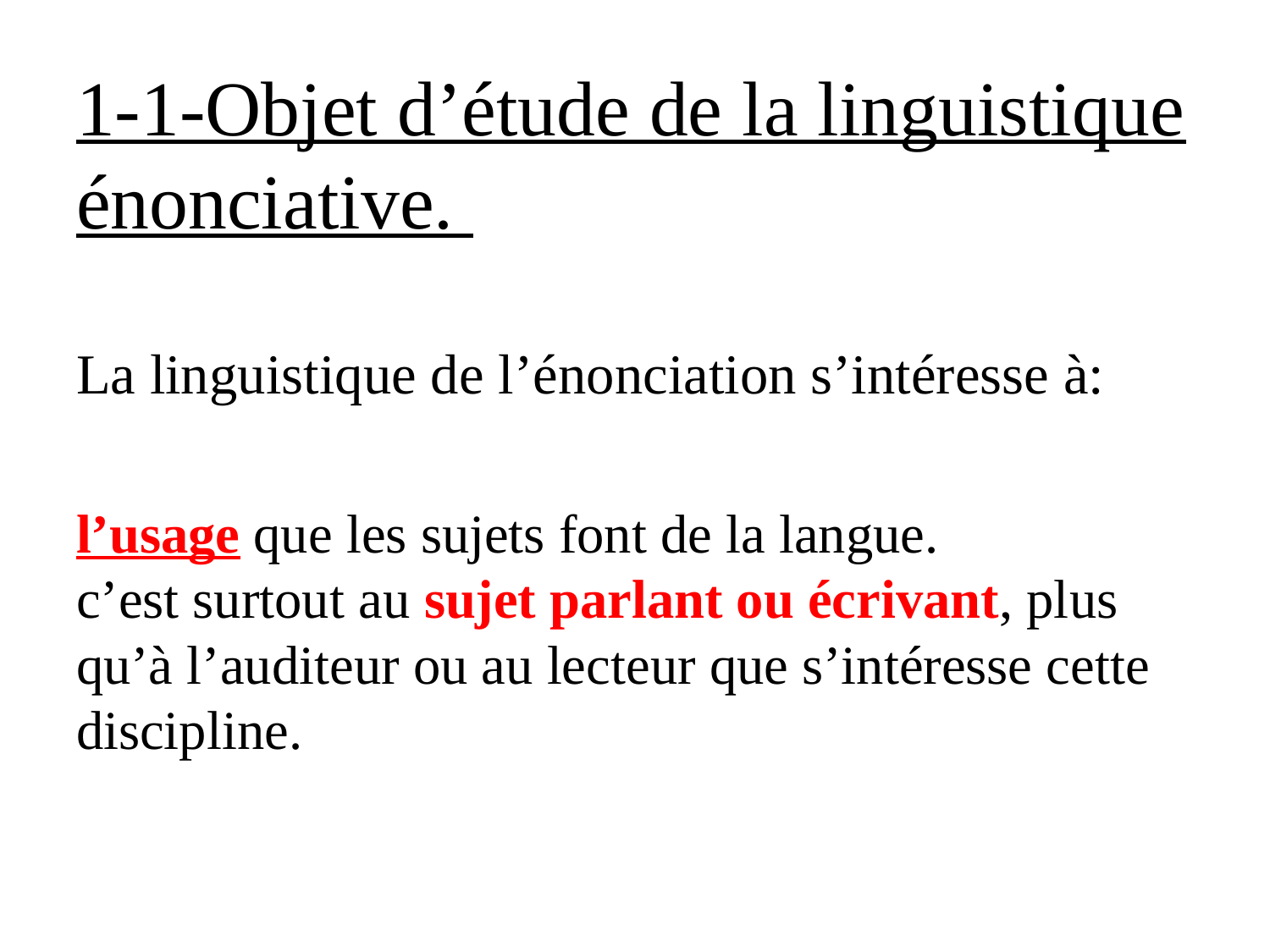

# 1-1-Objet d’étude de la linguistique énonciative. La linguistique de l’énonciation s’intéresse à: l’usage que les sujets font de la langue. c’est surtout au sujet parlant ou écrivant, plus qu’à l’auditeur ou au lecteur que s’intéresse cette discipline.